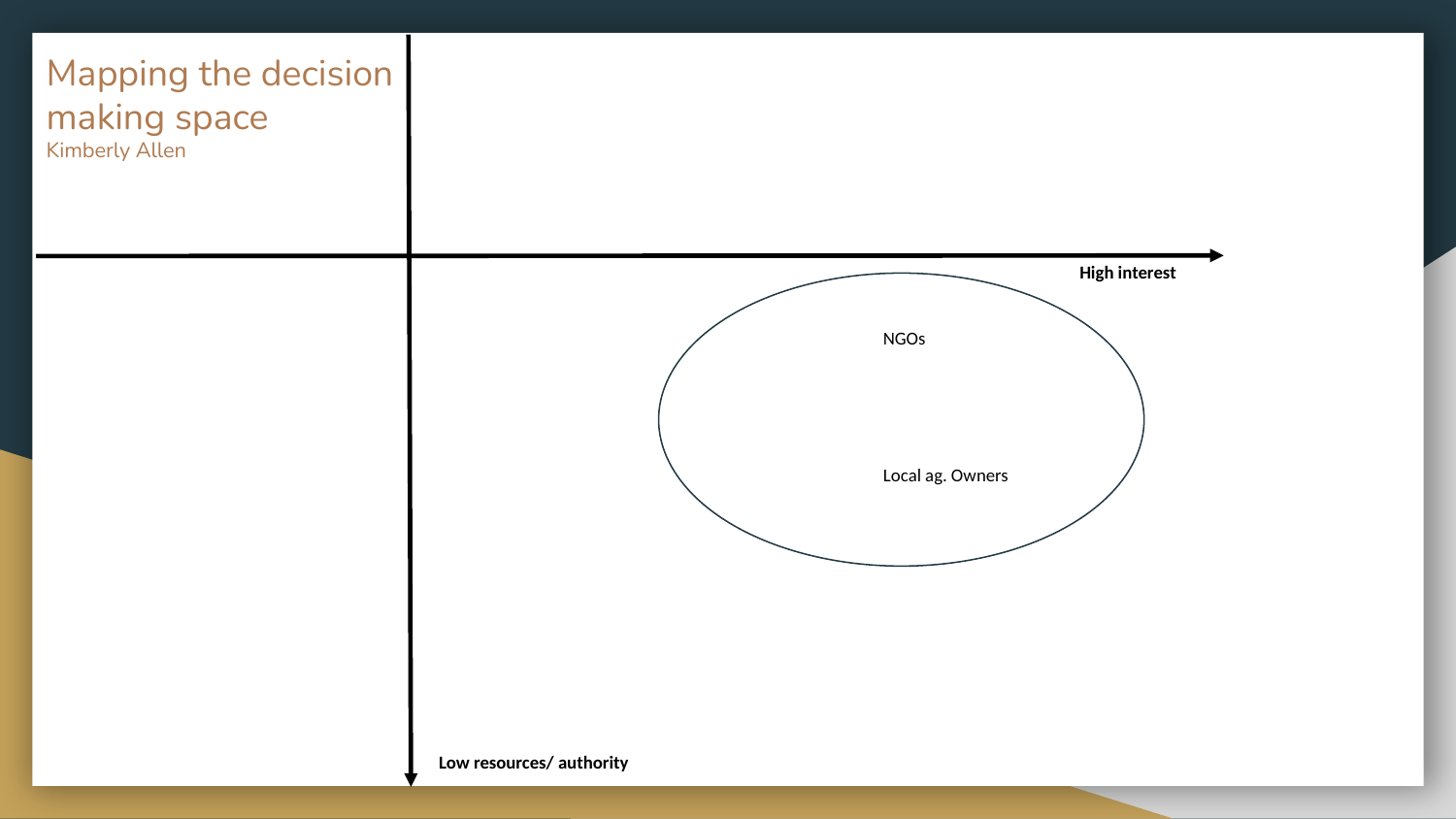

# Mapping the decision making space
Kimberly Allen
High interest

NGOs
Local ag. Owners
Low resources/ authority